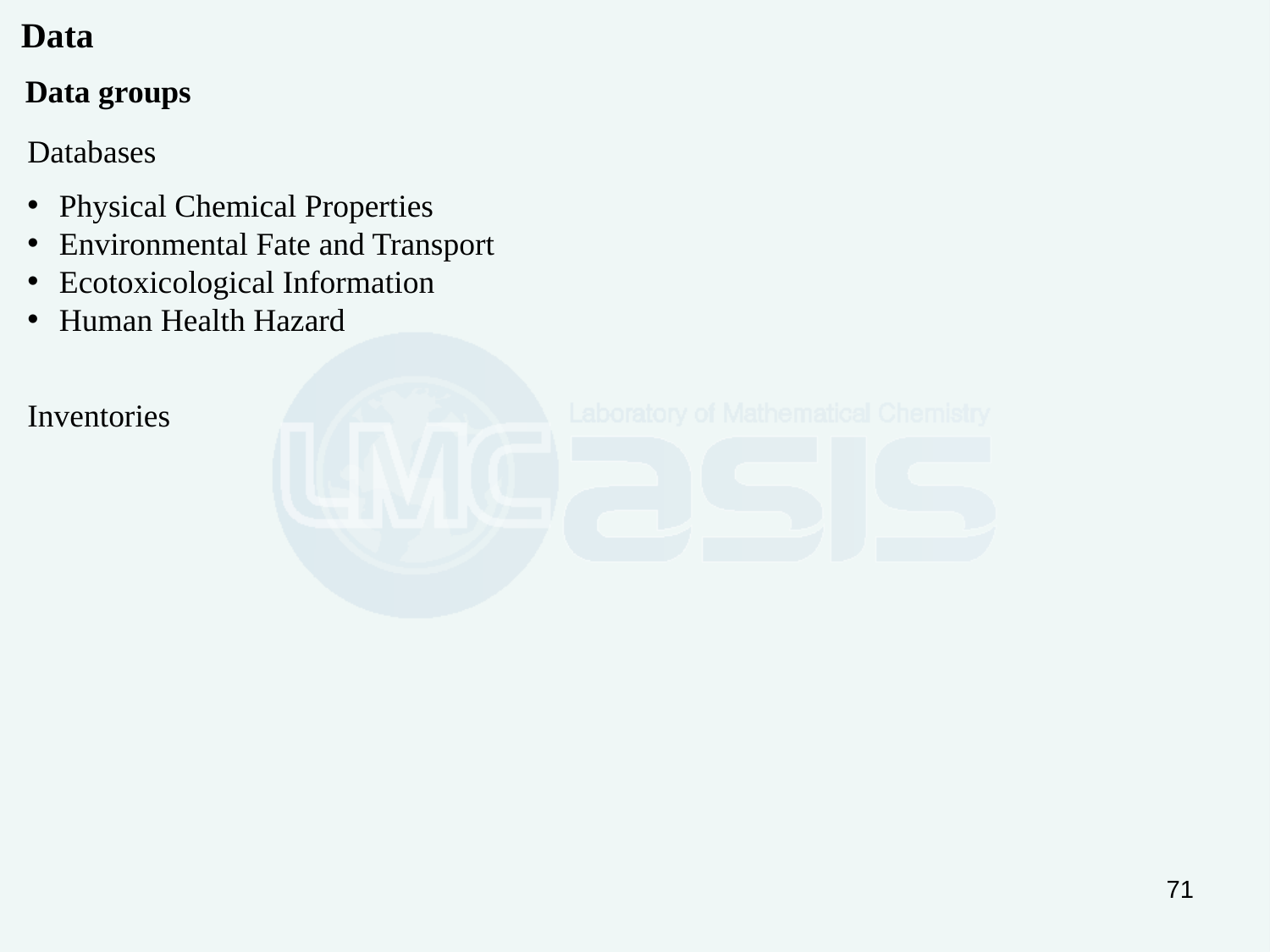

Data
Data groups
Databases
Physical Chemical Properties
Environmental Fate and Transport
Ecotoxicological Information
Human Health Hazard
Inventories
71